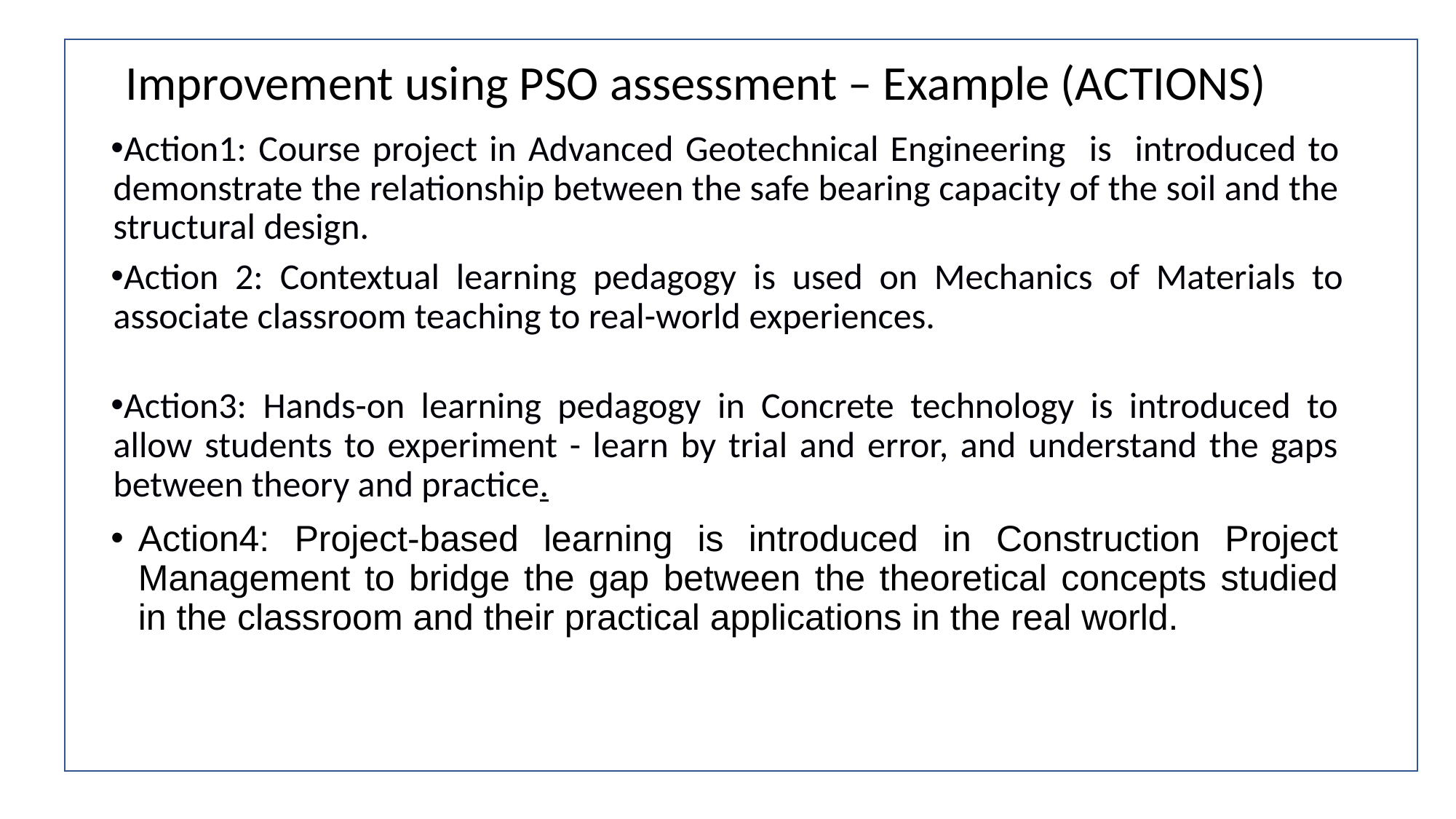

# Improvement using PSO assessment – Example (ACTIONS)
Action1: Course project in Advanced Geotechnical Engineering  is  introduced to demonstrate the relationship between the safe bearing capacity of the soil and the structural design.
Action 2: Contextual learning pedagogy is used on Mechanics of Materials to associate classroom teaching to real-world experiences.

Action3: Hands-on learning pedagogy in Concrete technology is introduced to allow students to experiment - learn by trial and error, and understand the gaps between theory and practice.
Action4: Project-based learning is introduced in Construction Project Management to bridge the gap between the theoretical concepts studied in the classroom and their practical applications in the real world.